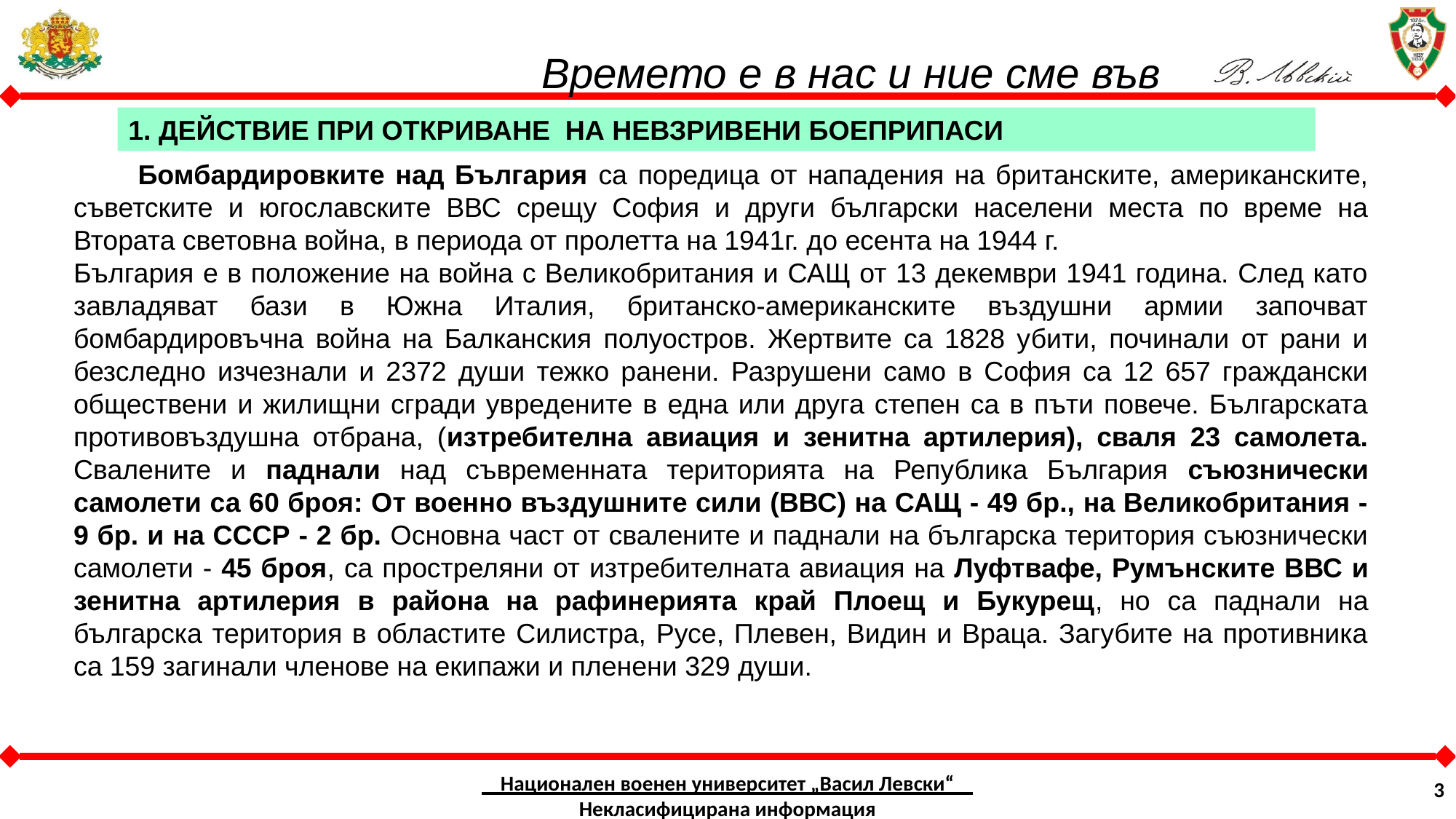

1. ДЕЙСТВИЕ ПРИ ОТКРИВАНЕ  НА НЕВЗРИВЕНИ БОЕПРИПАСИ
      Бомбардировките над България са поредица от нападения на британските, американските, съветските и югославските ВВС срещу София и други български населени места по време на Втората световна война, в периода от пролетта на 1941г. до есента на 1944 г.
България е в положение на война с Великобритания и САЩ от 13 декември 1941 година. След като завладяват бази в Южна Италия, британско-американските въздушни армии започват бомбардировъчна война на Балканския полуостров. Жертвите са 1828 убити, починали от рани и безследно изчезнали и 2372 души тежко ранени. Разрушени само в София са 12 657 граждански обществени и жилищни сгради увредените в една или друга степен са в пъти повече. Българската противовъздушна отбрана, (изтребителна авиация и зенитна артилерия), сваля 23 самолета. Свалените и паднали над съвременната територията на Република България съюзнически самолети са 60 броя: От военно въздушните сили (ВВС) на САЩ - 49 бр., на Великобритания - 9 бр. и на СССР - 2 бр. Основна част от свалените и паднали на българска територия съюзнически самолети - 45 броя, са простреляни от изтребителната авиация на Луфтвафе, Румънските ВВС и зенитна артилерия в района на рафинерията край Плоещ и Букурещ, но са паднали на българска територия в областите Силистра, Русе, Плевен, Видин и Враца. Загубите на противника са 159 загинали членове на екипажи и пленени 329 души.
Национален военен университет „Васил Левски“ Некласифицирана информация
3